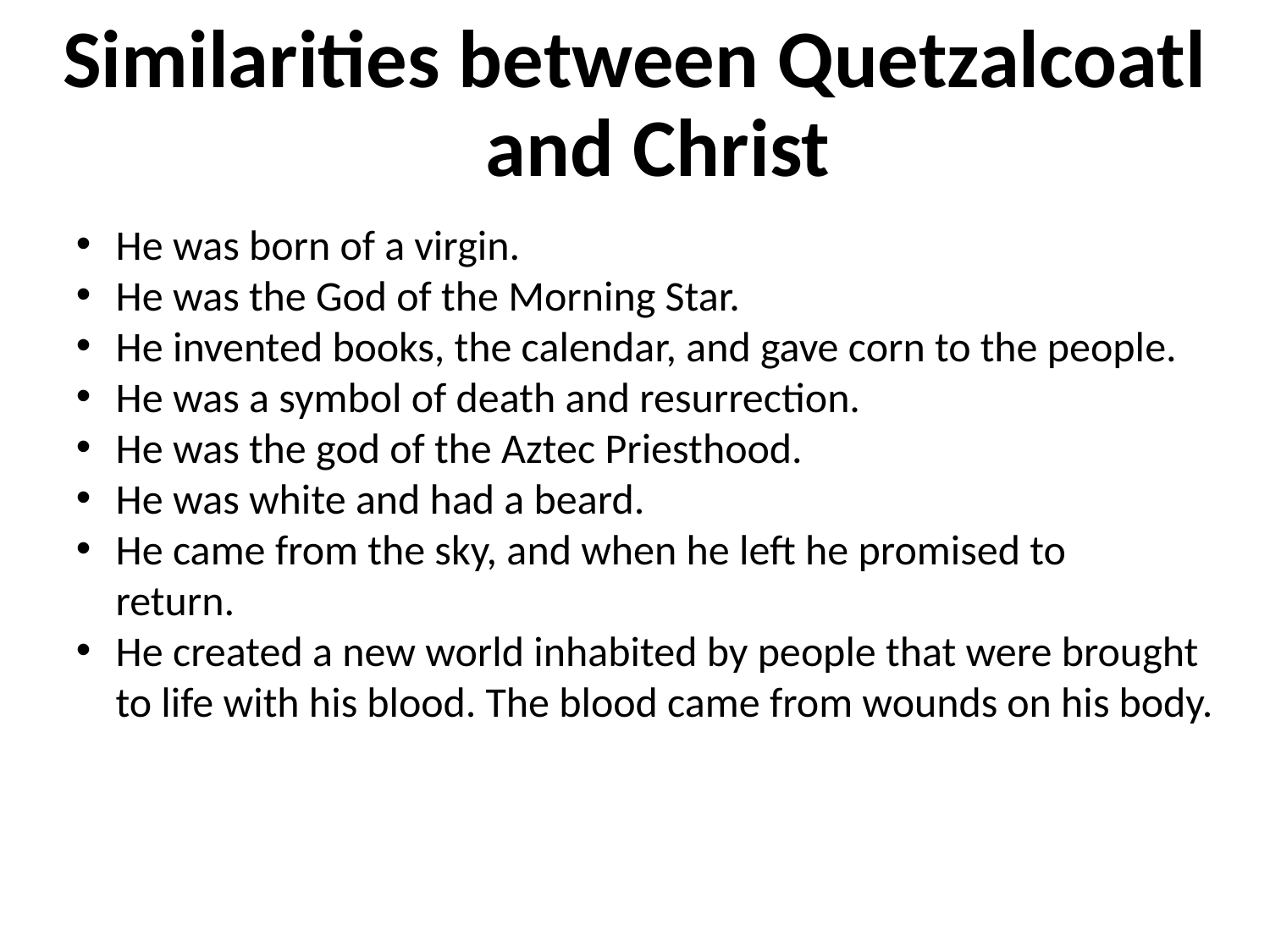

Similarities between Quetzalcoatl and Christ

He was born of a virgin.
He was the God of the Morning Star.
He invented books, the calendar, and gave corn to the people.
He was a symbol of death and resurrection.
He was the god of the Aztec Priesthood.
He was white and had a beard.
He came from the sky, and when he left he promised to 	return.
He created a new world inhabited by people that were brought to life with his blood. The blood came from wounds on his body.